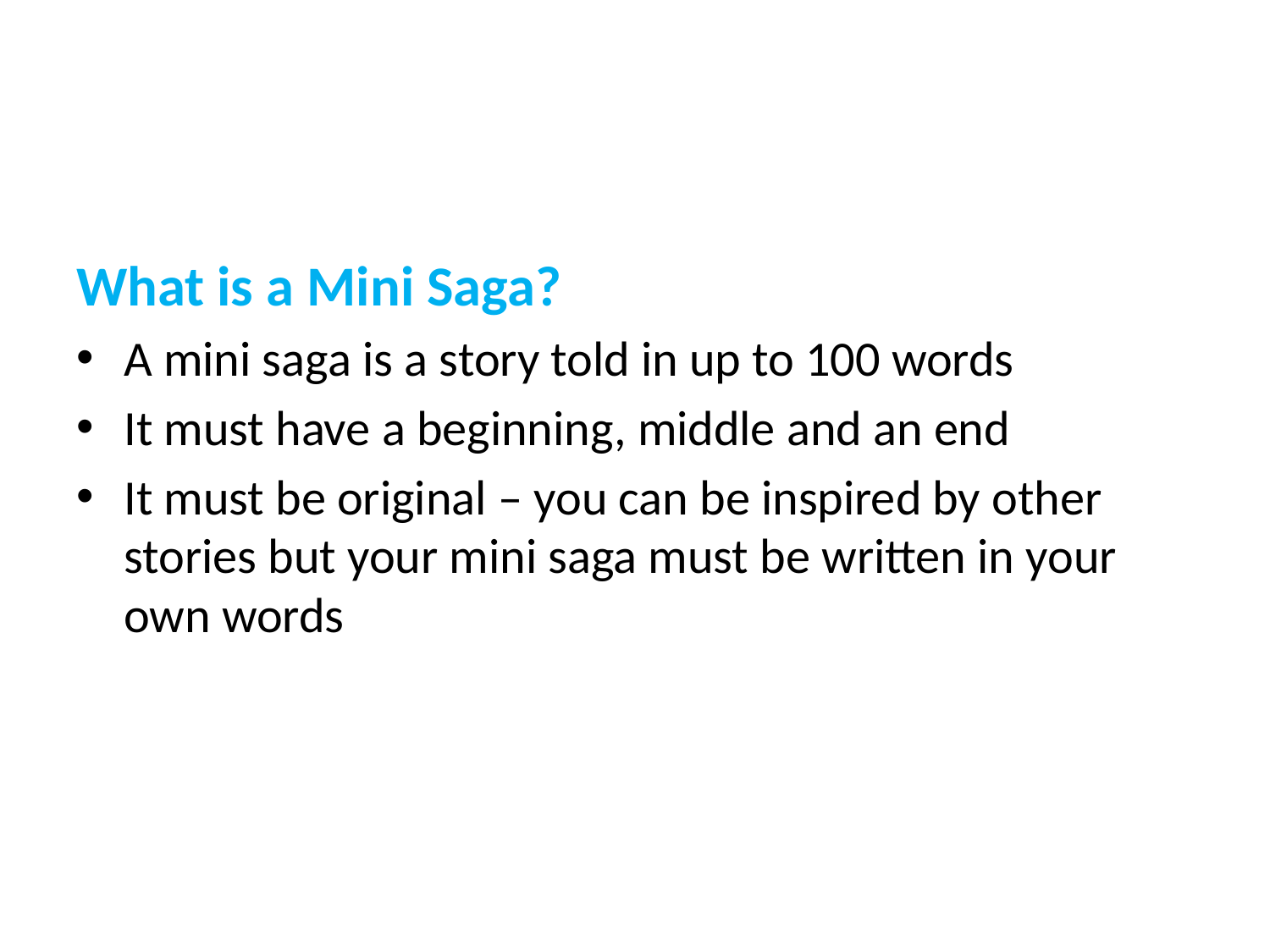

What is a Mini Saga?
A mini saga is a story told in up to 100 words
It must have a beginning, middle and an end
It must be original – you can be inspired by other stories but your mini saga must be written in your own words